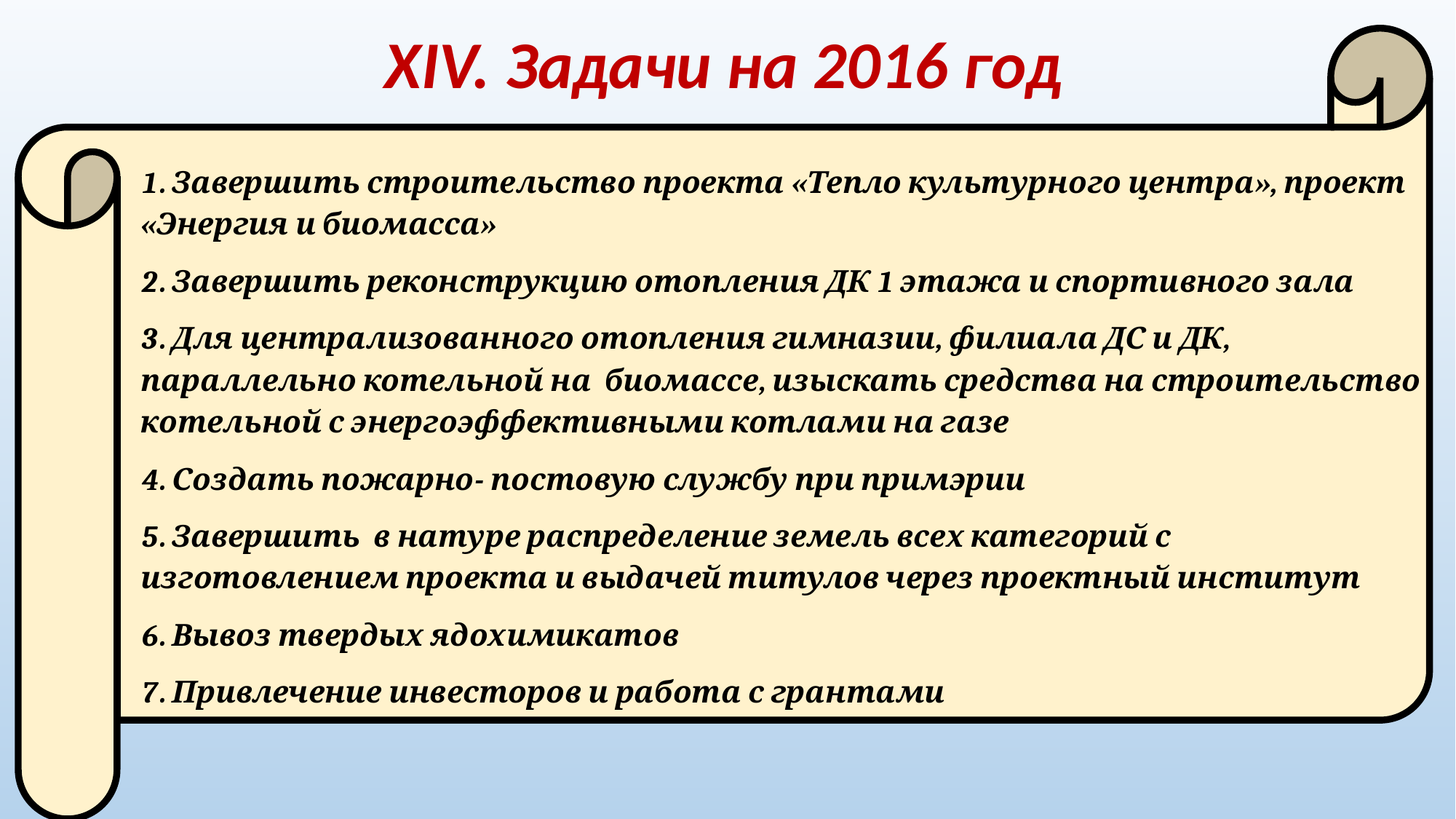

XIV. Задачи на 2016 год

1. Завершить строительство проекта «Тепло культурного центра», проект «Энергия и биомасса»
2. Завершить реконструкцию отопления ДК 1 этажа и спортивного зала
3. Для централизованного отопления гимназии, филиала ДС и ДК, параллельно котельной на  биомассе, изыскать средства на строительство котельной с энергоэффективными котлами на газе
4. Создать пожарно- постовую службу при примэрии
5. Завершить  в натуре распределение земель всех категорий с изготовлением проекта и выдачей титулов через проектный институт
6. Вывоз твердых ядохимикатов
7. Привлечение инвесторов и работа с грантами